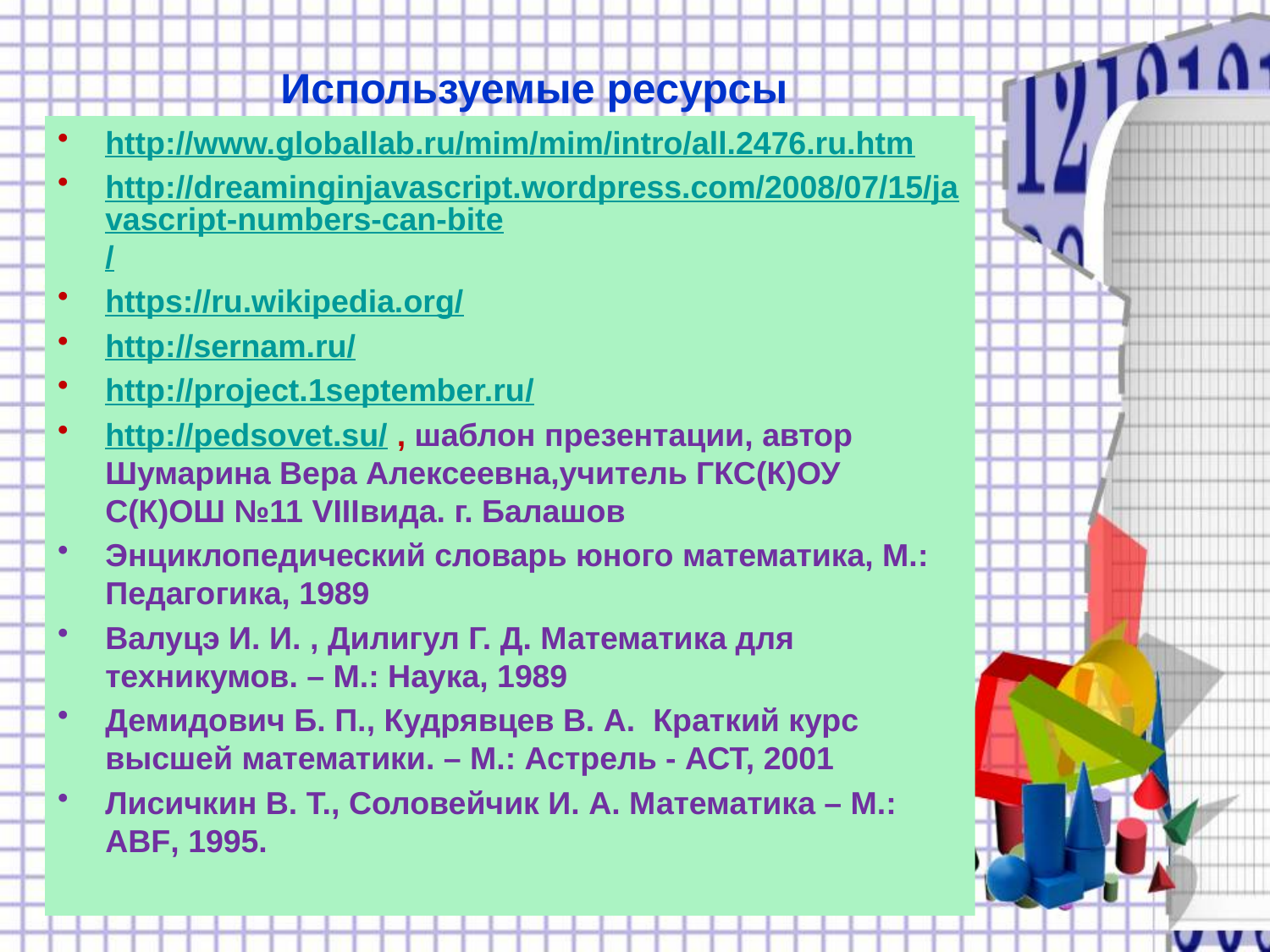

# Используемые ресурсы
http://www.globallab.ru/mim/mim/intro/all.2476.ru.htm
http://dreaminginjavascript.wordpress.com/2008/07/15/javascript-numbers-can-bite/
https://ru.wikipedia.org/
http://sernam.ru/
http://project.1september.ru/
http://pedsovet.su/ , шаблон презентации, автор Шумарина Вера Алексеевна,учитель ГКС(К)ОУ С(К)ОШ №11 VIIIвида. г. Балашов
Энциклопедический словарь юного математика, М.: Педагогика, 1989
Валуцэ И. И. , Дилигул Г. Д. Математика для техникумов. – М.: Наука, 1989
Демидович Б. П., Кудрявцев В. А.  Краткий курс высшей математики. – М.: Астрель - АСТ, 2001
Лисичкин В. Т., Соловейчик И. А. Математика – М.: ABF, 1995.